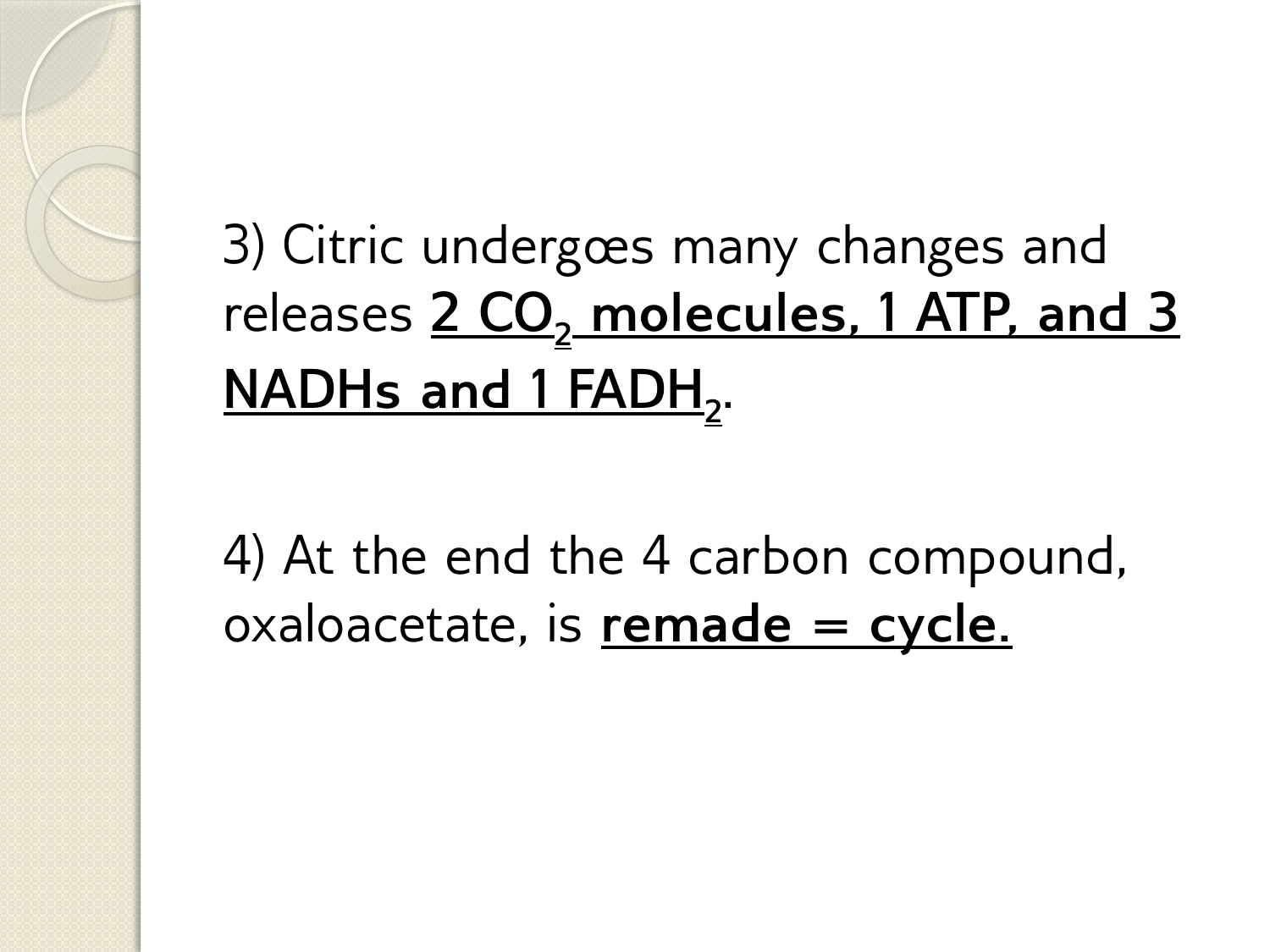

#
3) Citric undergoes many changes and releases 2 CO2 molecules, 1 ATP, and 3 NADHs and 1 FADH2.

4) At the end the 4 carbon compound, oxaloacetate, is remade = cycle.